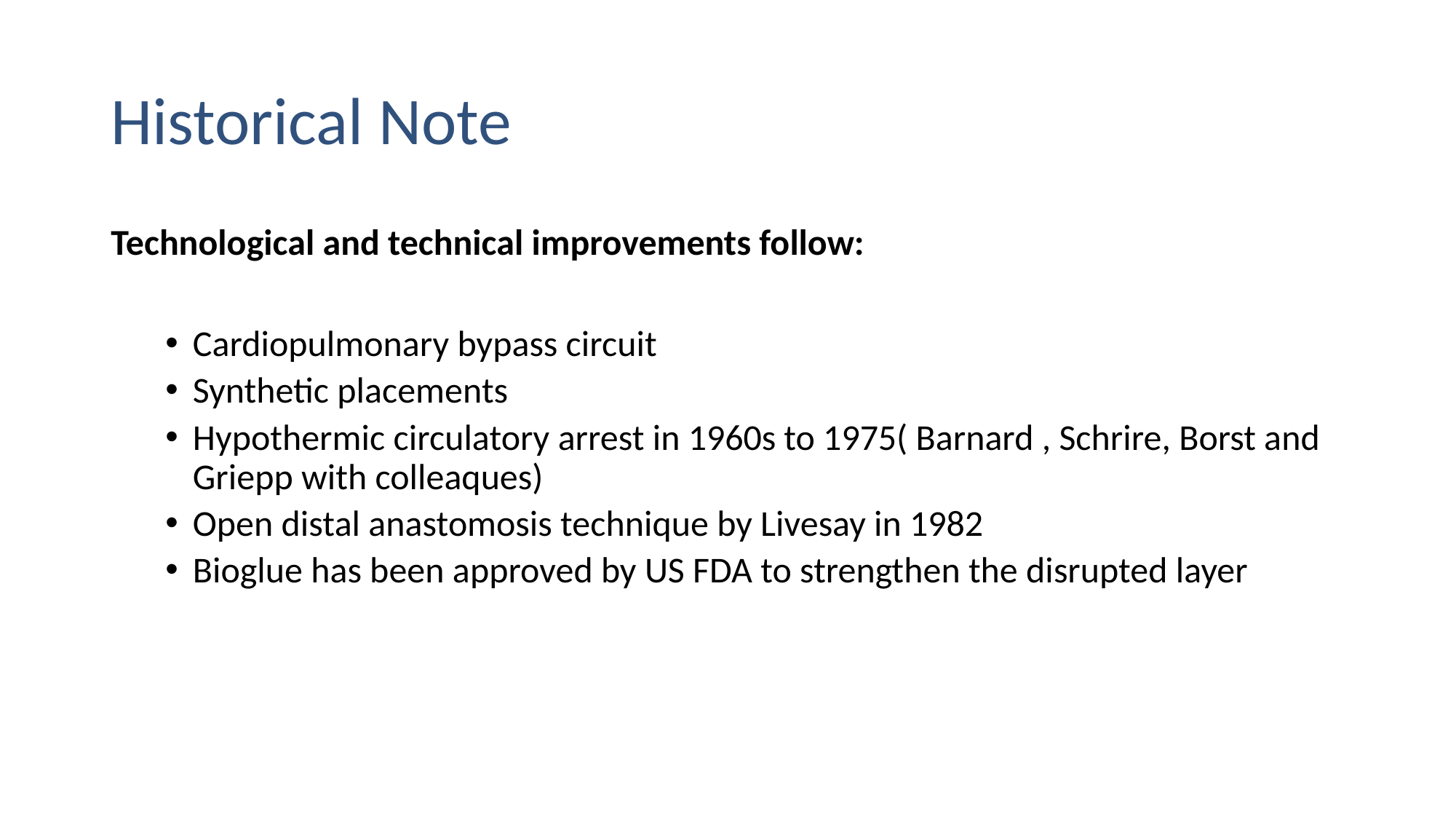

# Historical Note
Technological and technical improvements follow:

Cardiopulmonary bypass circuit
Synthetic placements
Hypothermic circulatory arrest in 1960s to 1975( Barnard , Schrire, Borst and Griepp with colleaques)
Open distal anastomosis technique by Livesay in 1982
Bioglue has been approved by US FDA to strengthen the disrupted layer